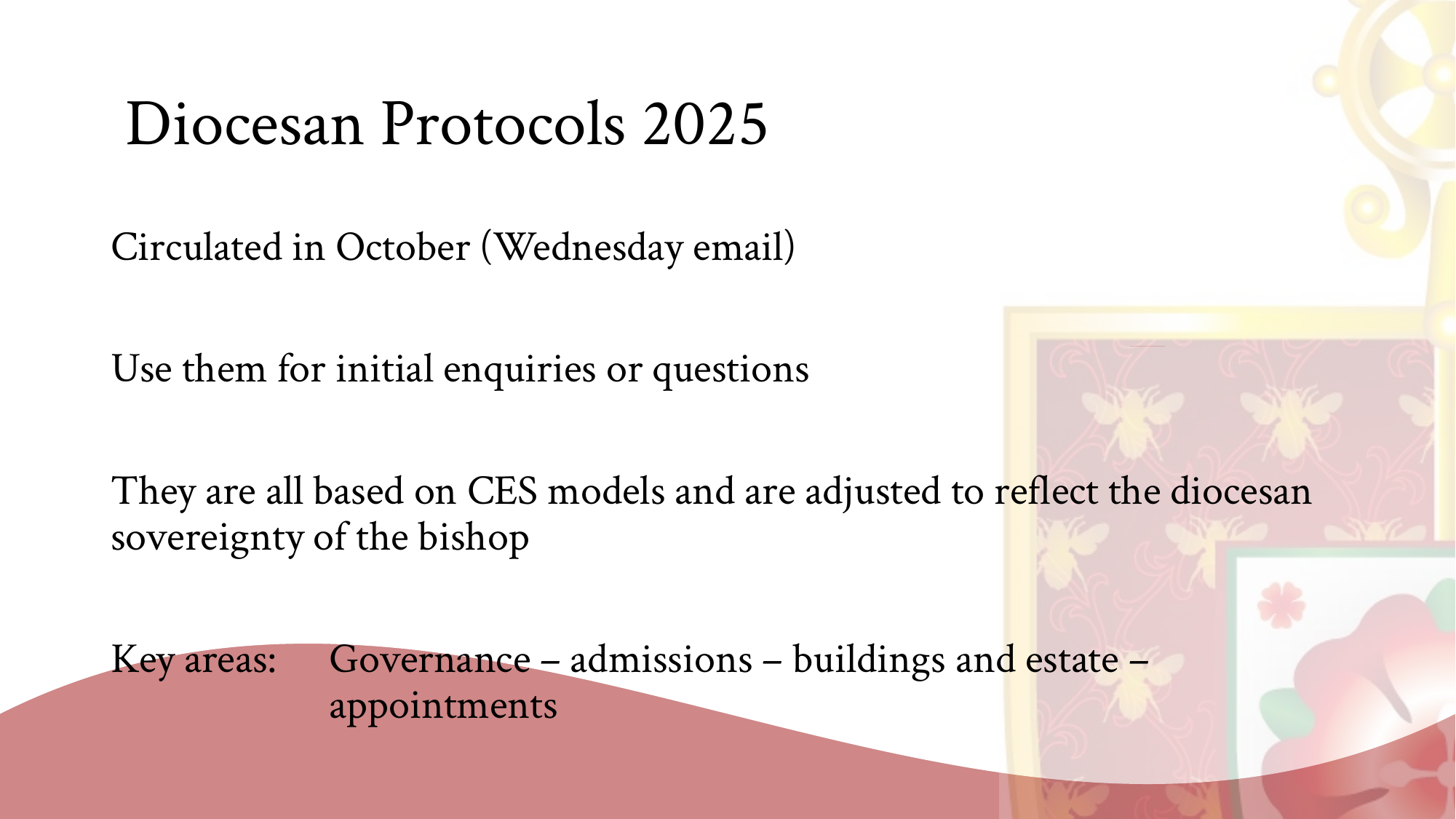

# Diocesan Protocols 2025
Circulated in October (Wednesday email)

Use them for initial enquiries or questions

They are all based on CES models and are adjusted to reflect the diocesan sovereignty of the bishop

Key areas:  	Governance – admissions – buildings and estate – 				appointments